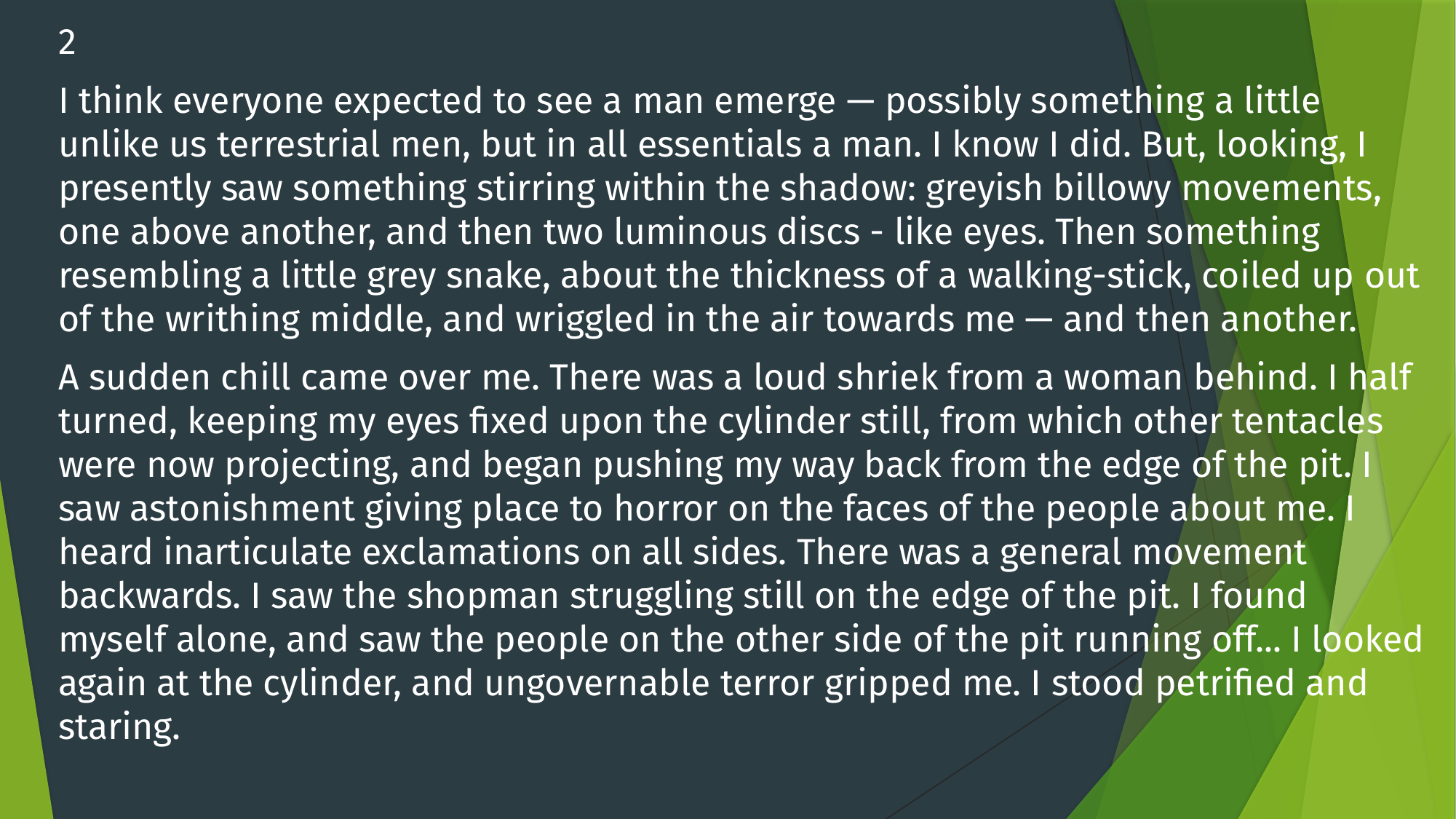

2
I think everyone expected to see a man emerge — possibly something a little unlike us terrestrial men, but in all essentials a man. I know I did. But, looking, I presently saw something stirring within the shadow: greyish billowy movements, one above another, and then two luminous discs - like eyes. Then something resembling a little grey snake, about the thickness of a walking-stick, coiled up out of the writhing middle, and wriggled in the air towards me — and then another.
A sudden chill came over me. There was a loud shriek from a woman behind. I half turned, keeping my eyes fixed upon the cylinder still, from which other tentacles were now projecting, and began pushing my way back from the edge of the pit. I saw astonishment giving place to horror on the faces of the people about me. I heard inarticulate exclamations on all sides. There was a general movement backwards. I saw the shopman struggling still on the edge of the pit. I found myself alone, and saw the people on the other side of the pit running off... I looked again at the cylinder, and ungovernable terror gripped me. I stood petrified and staring.